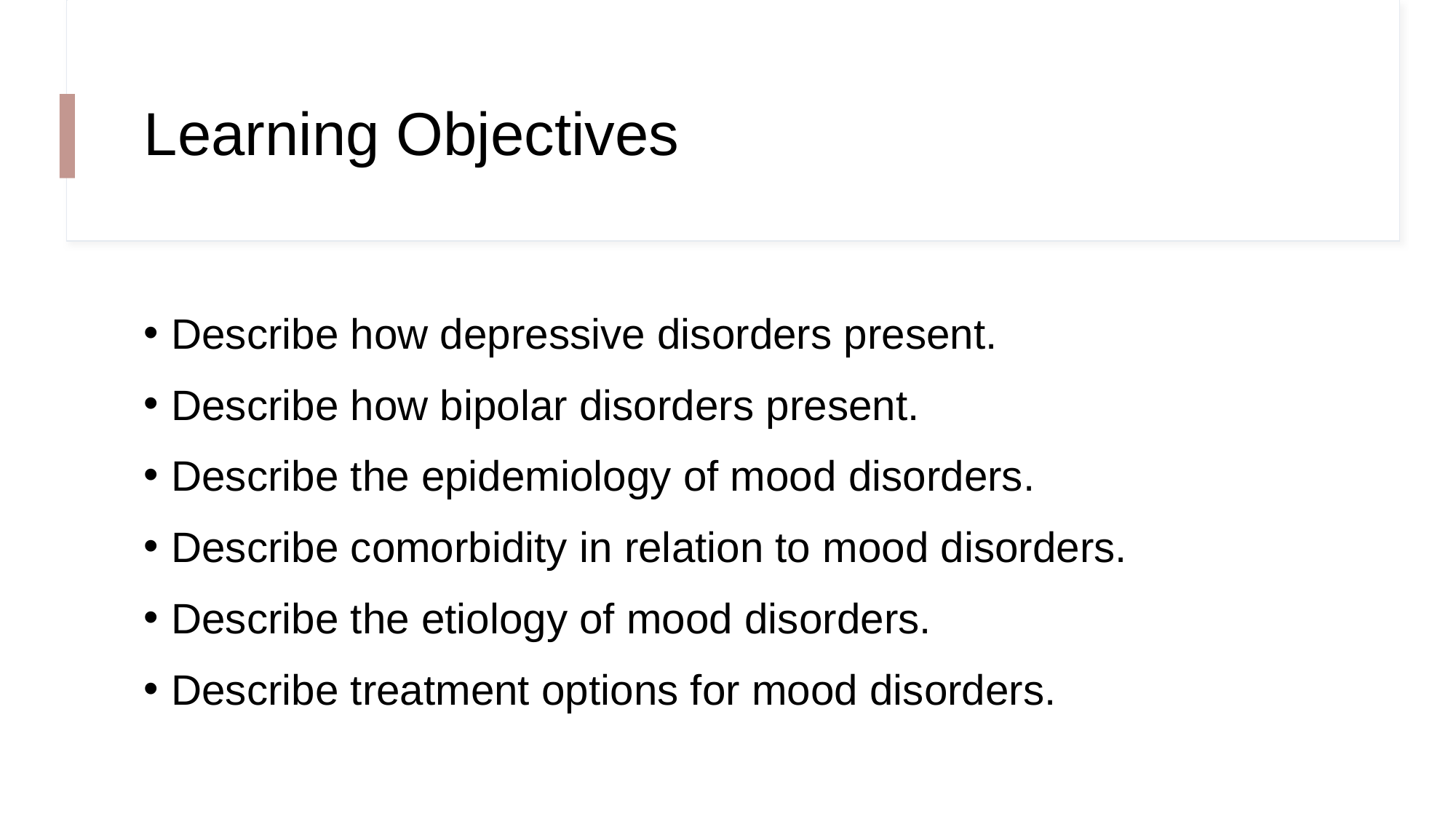

# Learning Objectives
Describe how depressive disorders present.
Describe how bipolar disorders present.
Describe the epidemiology of mood disorders.
Describe comorbidity in relation to mood disorders.
Describe the etiology of mood disorders.
Describe treatment options for mood disorders.